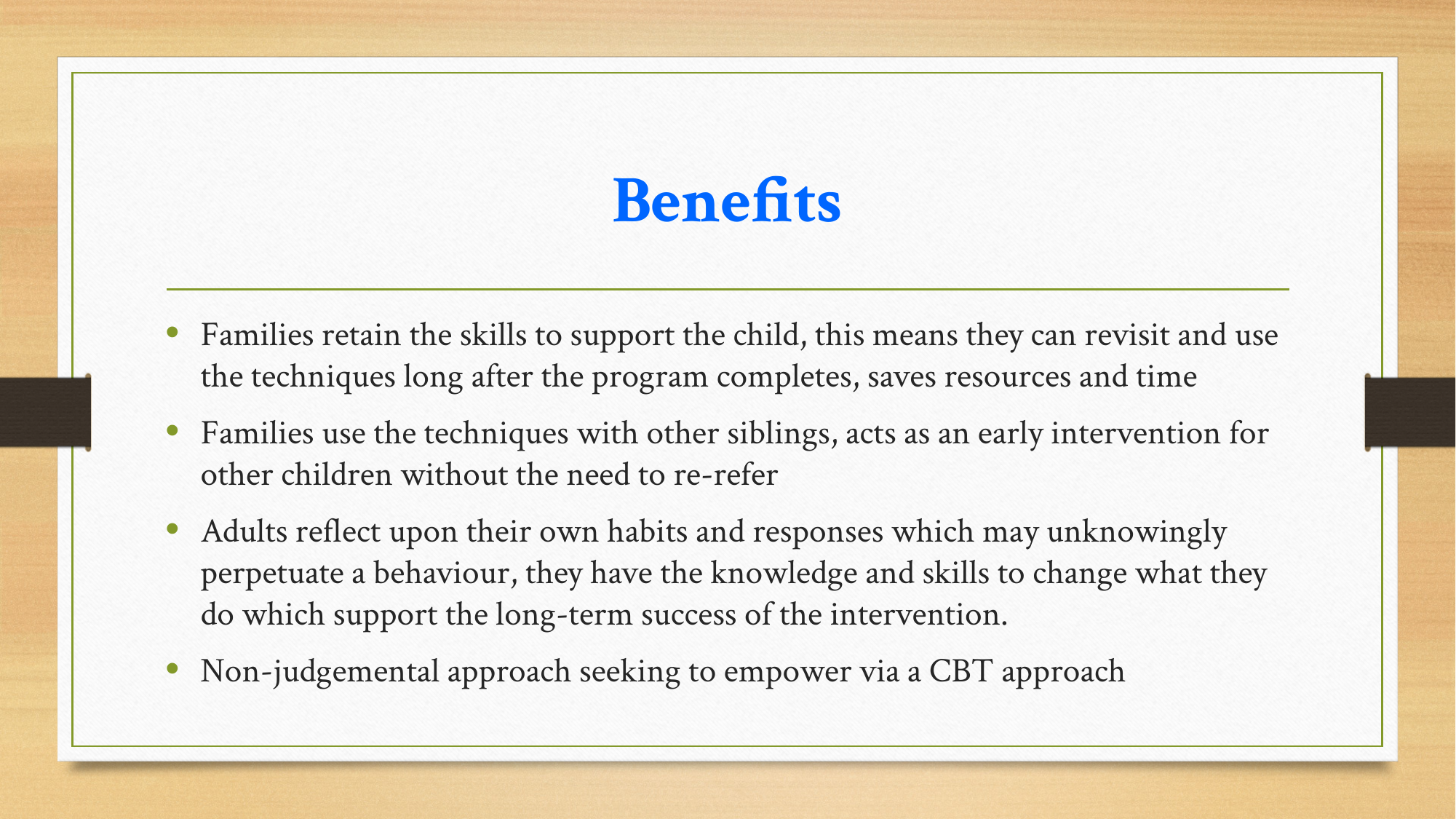

# Benefits
Families retain the skills to support the child, this means they can revisit and use the techniques long after the program completes, saves resources and time
Families use the techniques with other siblings, acts as an early intervention for other children without the need to re-refer
Adults reflect upon their own habits and responses which may unknowingly perpetuate a behaviour, they have the knowledge and skills to change what they do which support the long-term success of the intervention.
Non-judgemental approach seeking to empower via a CBT approach